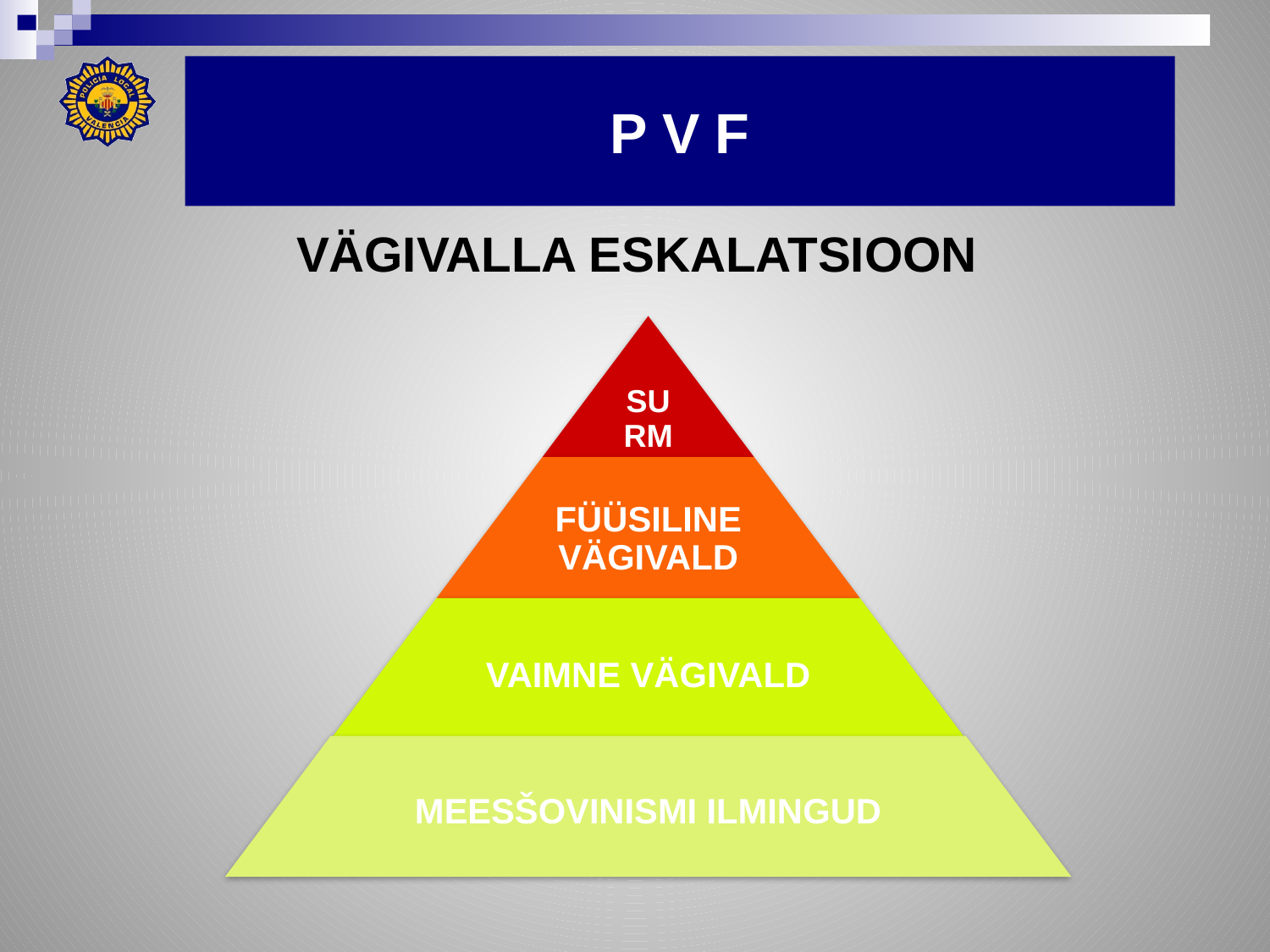

# P V F
VÄGIVALLA ESKALATSIOON

SURM
FÜÜSILINE VÄGIVALD
VAIMNE VÄGIVALD
MEESŠOVINISMI ILMINGUD